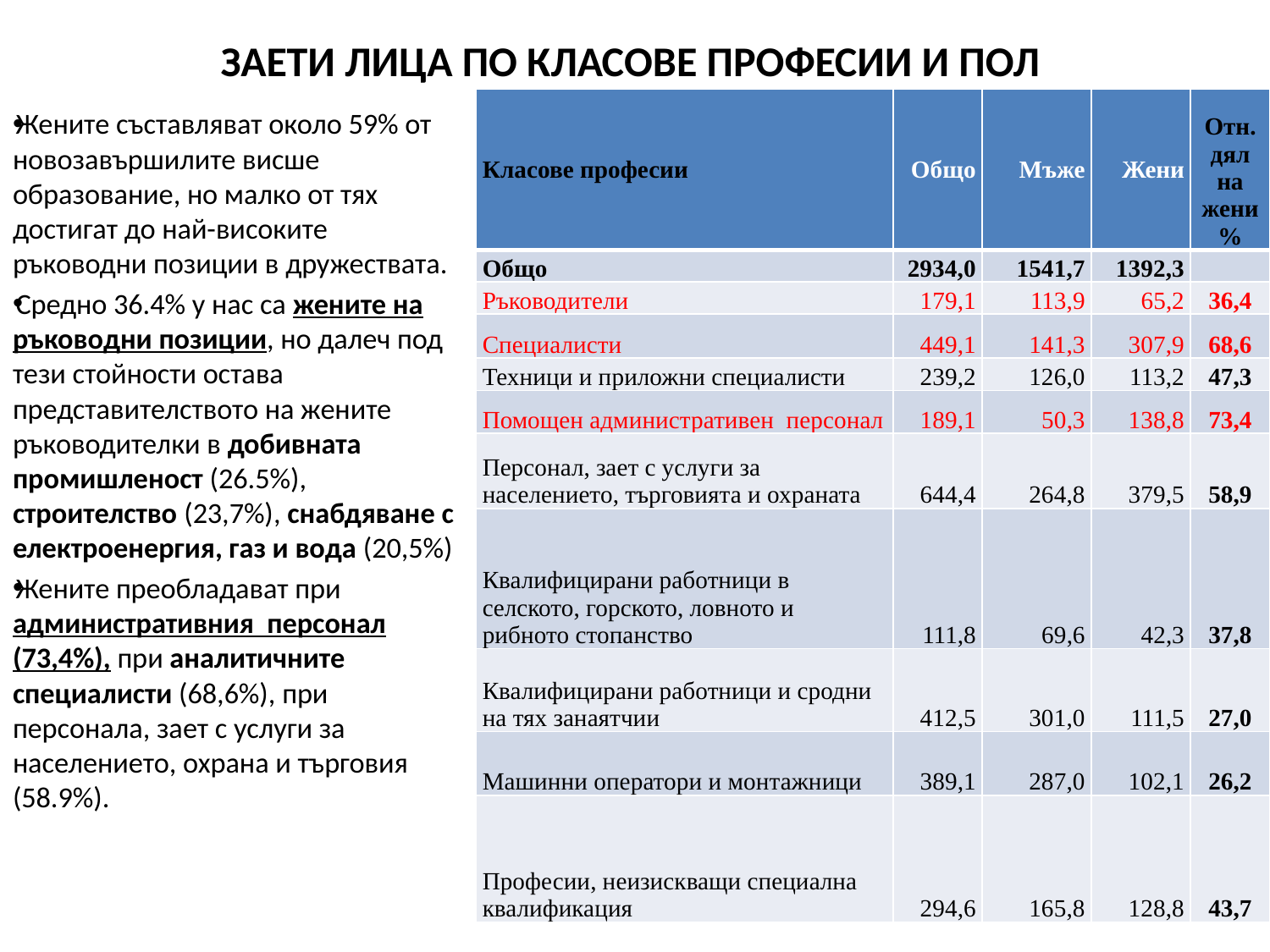

# ЗАЕТИ ЛИЦА ПО КЛАСОВЕ ПРОФЕСИИ И ПОЛ
| Класове професии | Общо | Мъже | Жени | Отн. дял на жени % |
| --- | --- | --- | --- | --- |
| Общо | 2934,0 | 1541,7 | 1392,3 |  |
| Ръководители | 179,1 | 113,9 | 65,2 | 36,4 |
| Специалисти | 449,1 | 141,3 | 307,9 | 68,6 |
| Техници и приложни специалисти | 239,2 | 126,0 | 113,2 | 47,3 |
| Помощен административен персонал | 189,1 | 50,3 | 138,8 | 73,4 |
| Персонал, зает с услуги за населението, търговията и охраната | 644,4 | 264,8 | 379,5 | 58,9 |
| Квалифицирани работници в селското, горското, ловното и рибното стопанство | 111,8 | 69,6 | 42,3 | 37,8 |
| Квалифицирани работници и сродни на тях занаятчии | 412,5 | 301,0 | 111,5 | 27,0 |
| Машинни оператори и монтажници | 389,1 | 287,0 | 102,1 | 26,2 |
| Професии, неизискващи специална квалификация | 294,6 | 165,8 | 128,8 | 43,7 |
Жените съставляват около 59% от новозавършилите висше образование, но малко от тях достигат до най-високите ръководни позиции в дружествата.
Средно 36.4% у нас са жените на ръководни позиции, но далеч под тези стойности остава представителството на жените ръководителки в добивната промишленост (26.5%), строителство (23,7%), снабдяване с електроенергия, газ и вода (20,5%)
Жените преобладават при административния  персонал (73,4%), при аналитичните специалисти (68,6%), при персонала, зает с услуги за населението, охрана и търговия (58.9%).